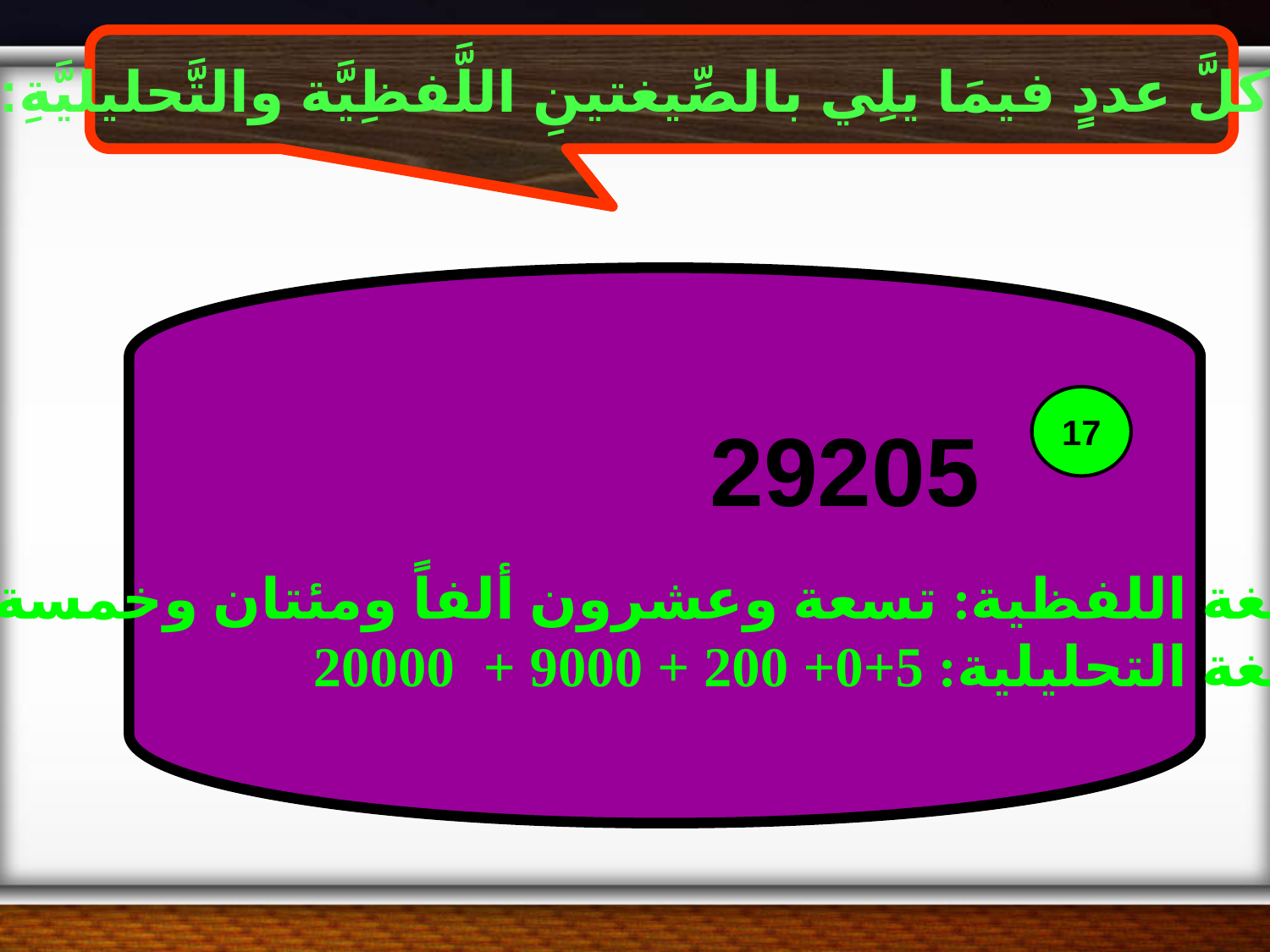

اُكتبْ كلَّ عددٍ فيمَا يلِي بالصِّيغتينِ اللَّفظِيَّة والتَّحليليَّةِ: مثال 1

17
29205
الصيغة اللفظية: تسعة وعشرون ألفاً ومئتان وخمسة.
الصيغة التحليلية: 5+0+ 200 + 9000 +  20000